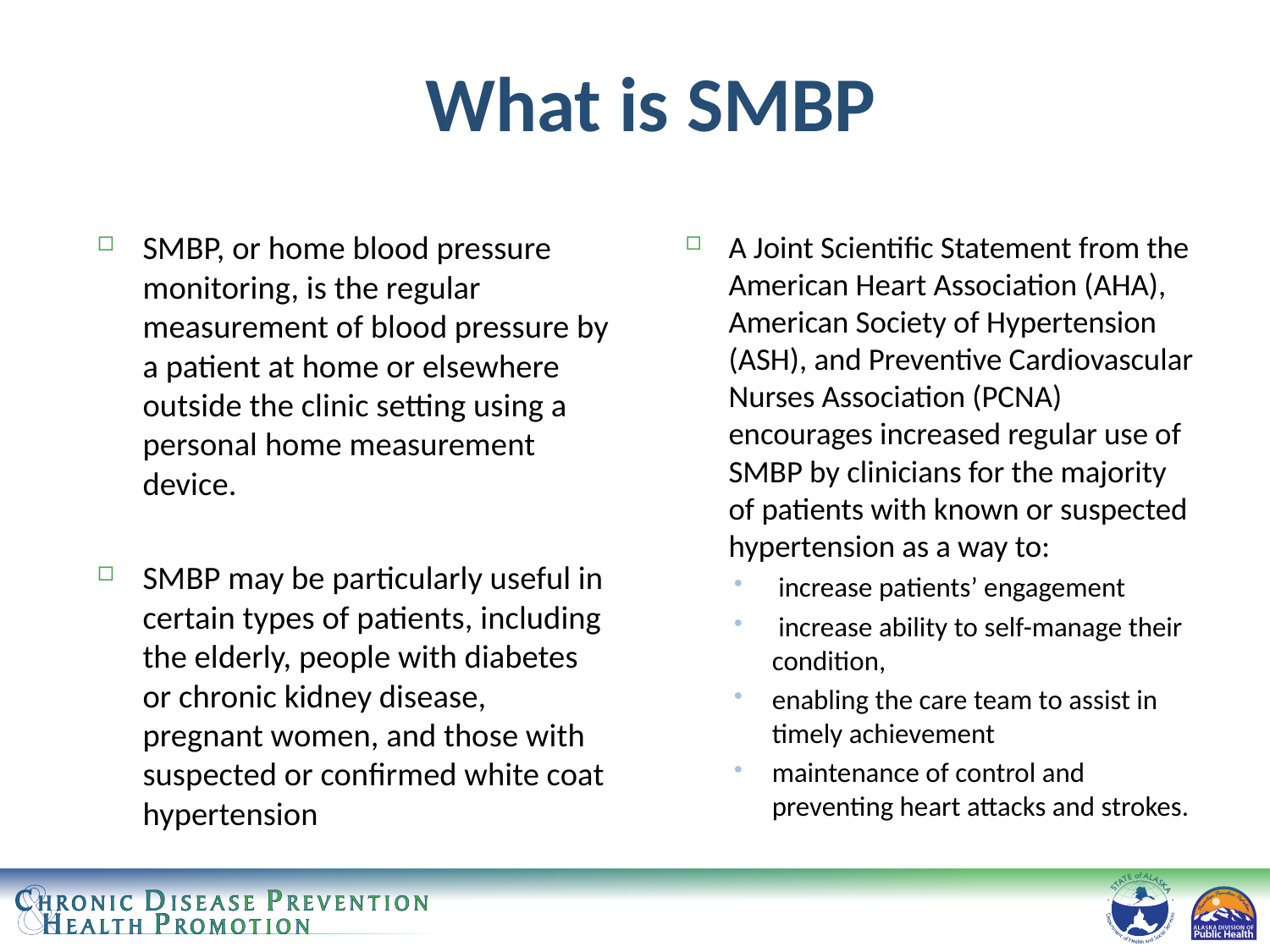

# What is SMBP
SMBP, or home blood pressure monitoring, is the regular measurement of blood pressure by a patient at home or elsewhere outside the clinic setting using a personal home measurement device.

SMBP may be particularly useful in certain types of patients, including the elderly, people with diabetes or chronic kidney disease, pregnant women, and those with suspected or confirmed white coat hypertension
A Joint Scientific Statement from the American Heart Association (AHA), American Society of Hypertension (ASH), and Preventive Cardiovascular Nurses Association (PCNA) encourages increased regular use of SMBP by clinicians for the majority of patients with known or suspected hypertension as a way to:
 increase patients’ engagement
 increase ability to self-manage their condition,
enabling the care team to assist in timely achievement
maintenance of control and preventing heart attacks and strokes.